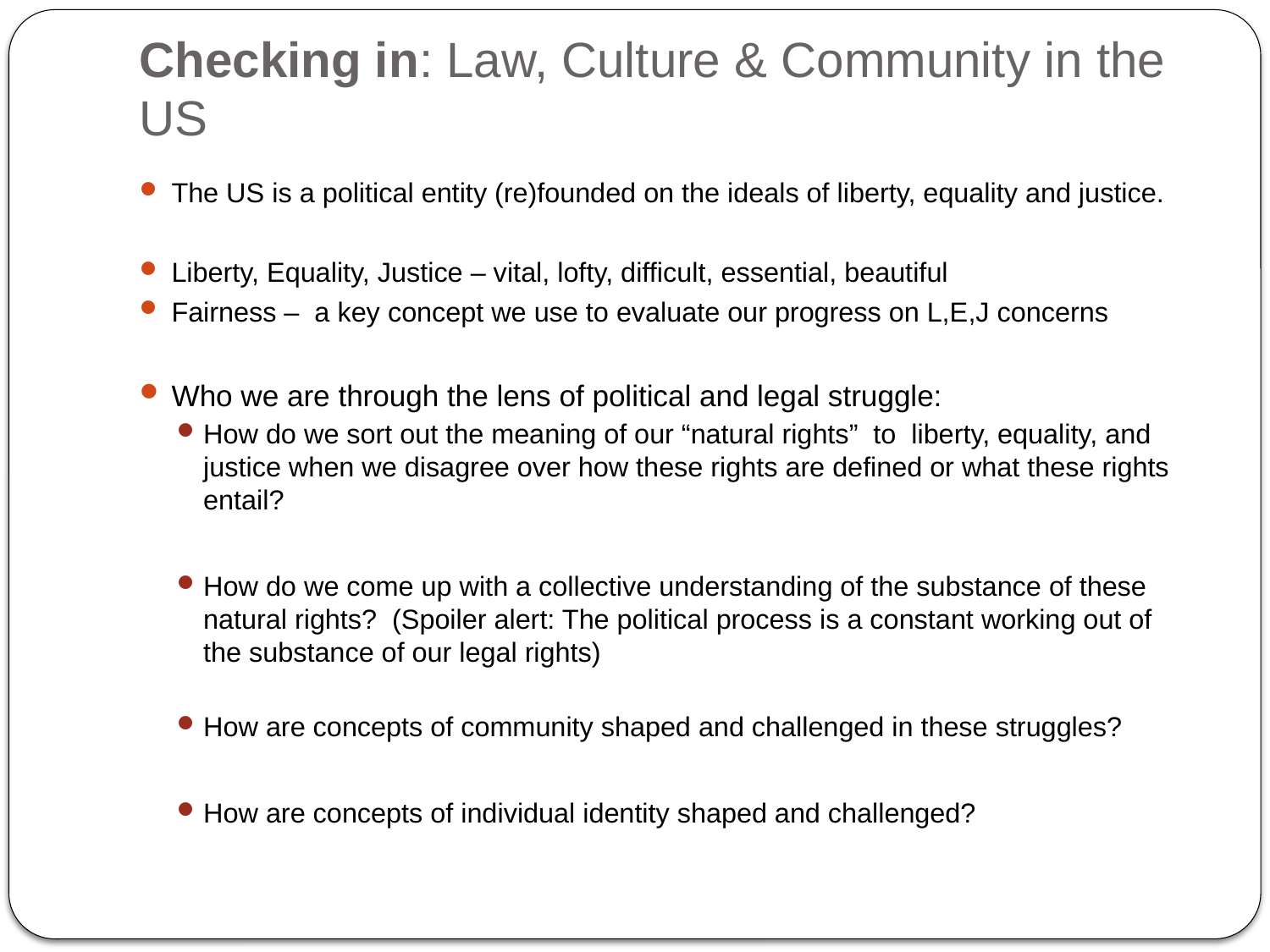

# Checking in: Law, Culture & Community in the US
The US is a political entity (re)founded on the ideals of liberty, equality and justice.

Liberty, Equality, Justice – vital, lofty, difficult, essential, beautiful
Fairness –  a key concept we use to evaluate our progress on L,E,J concerns

Who we are through the lens of political and legal struggle:
How do we sort out the meaning of our “natural rights”  to  liberty, equality, and justice when we disagree over how these rights are defined or what these rights entail?

How do we come up with a collective understanding of the substance of these natural rights?  (Spoiler alert: The political process is a constant working out of the substance of our legal rights)

How are concepts of community shaped and challenged in these struggles?

How are concepts of individual identity shaped and challenged?